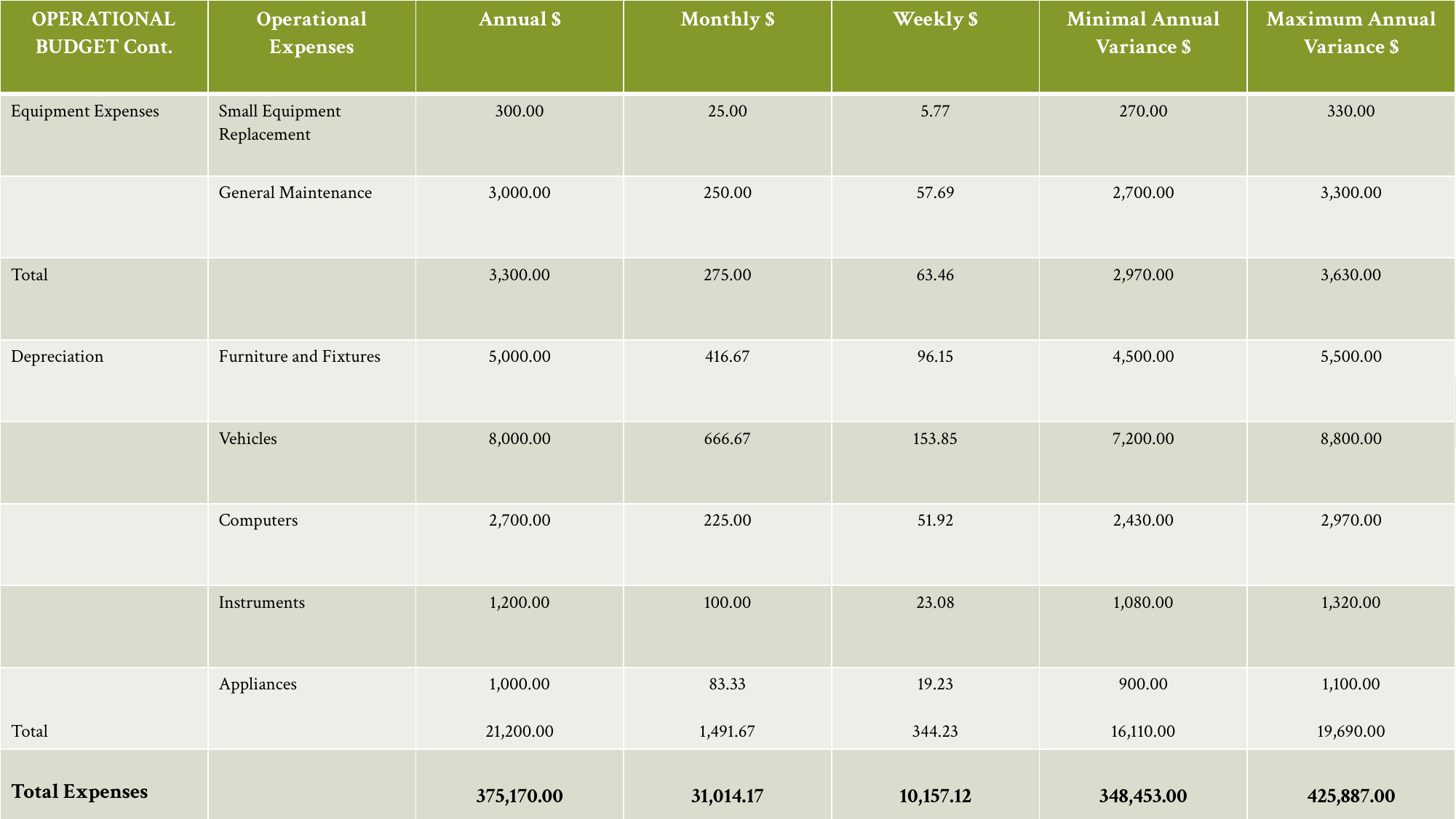

| OPERATIONAL BUDGET Cont. | Operational Expenses | Annual $ | Monthly $ | Weekly $ | Minimal Annual Variance $ | Maximum Annual Variance $ |
| --- | --- | --- | --- | --- | --- | --- |
| Equipment Expenses | Small Equipment Replacement | 300.00 | 25.00 | 5.77 | 270.00 | 330.00 |
|  | General Maintenance | 3,000.00 | 250.00 | 57.69 | 2,700.00 | 3,300.00 |
| Total |  | 3,300.00 | 275.00 | 63.46 | 2,970.00 | 3,630.00 |
| Depreciation | Furniture and Fixtures | 5,000.00 | 416.67 | 96.15 | 4,500.00 | 5,500.00 |
|  | Vehicles | 8,000.00 | 666.67 | 153.85 | 7,200.00 | 8,800.00 |
|  | Computers | 2,700.00 | 225.00 | 51.92 | 2,430.00 | 2,970.00 |
|  | Instruments | 1,200.00 | 100.00 | 23.08 | 1,080.00 | 1,320.00 |
| Total | Appliances | 1,000.00 21,200.00 | 83.33 1,491.67 | 19.23 344.23 | 900.00 16,110.00 | 1,100.00 19,690.00 |
| Total Expenses |  | 375,170.00 | 31,014.17 | 10,157.12 | 348,453.00 | 425,887.00 |
#